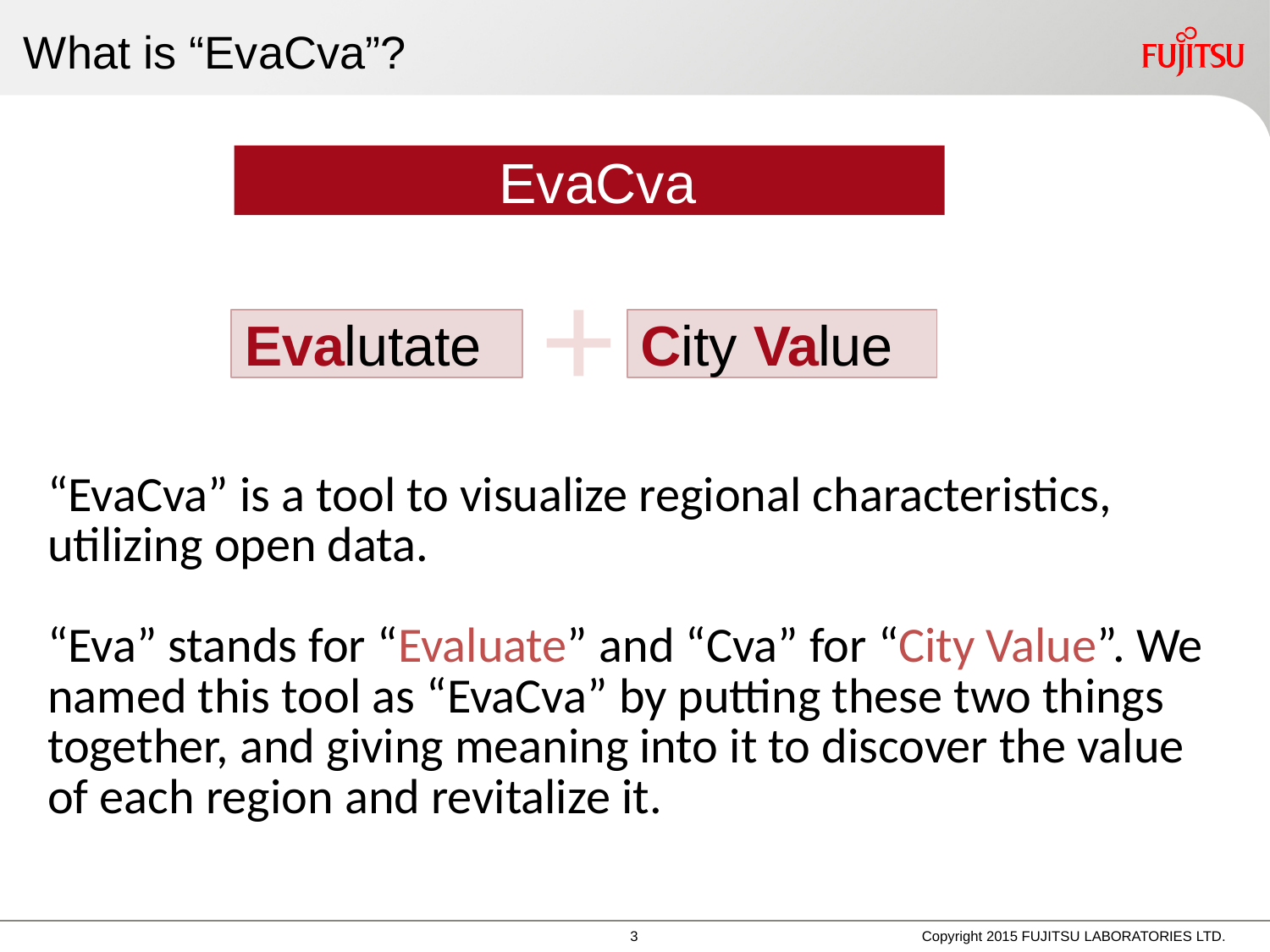

# What is “EvaCva”?
EvaCva
Evalutate
City Value
+
“EvaCva” is a tool to visualize regional characteristics, utilizing open data.

“Eva” stands for “Evaluate” and “Cva” for “City Value”. We named this tool as “EvaCva” by putting these two things together, and giving meaning into it to discover the value of each region and revitalize it.
3
Copyright 2015 FUJITSU LABORATORIES LTD.